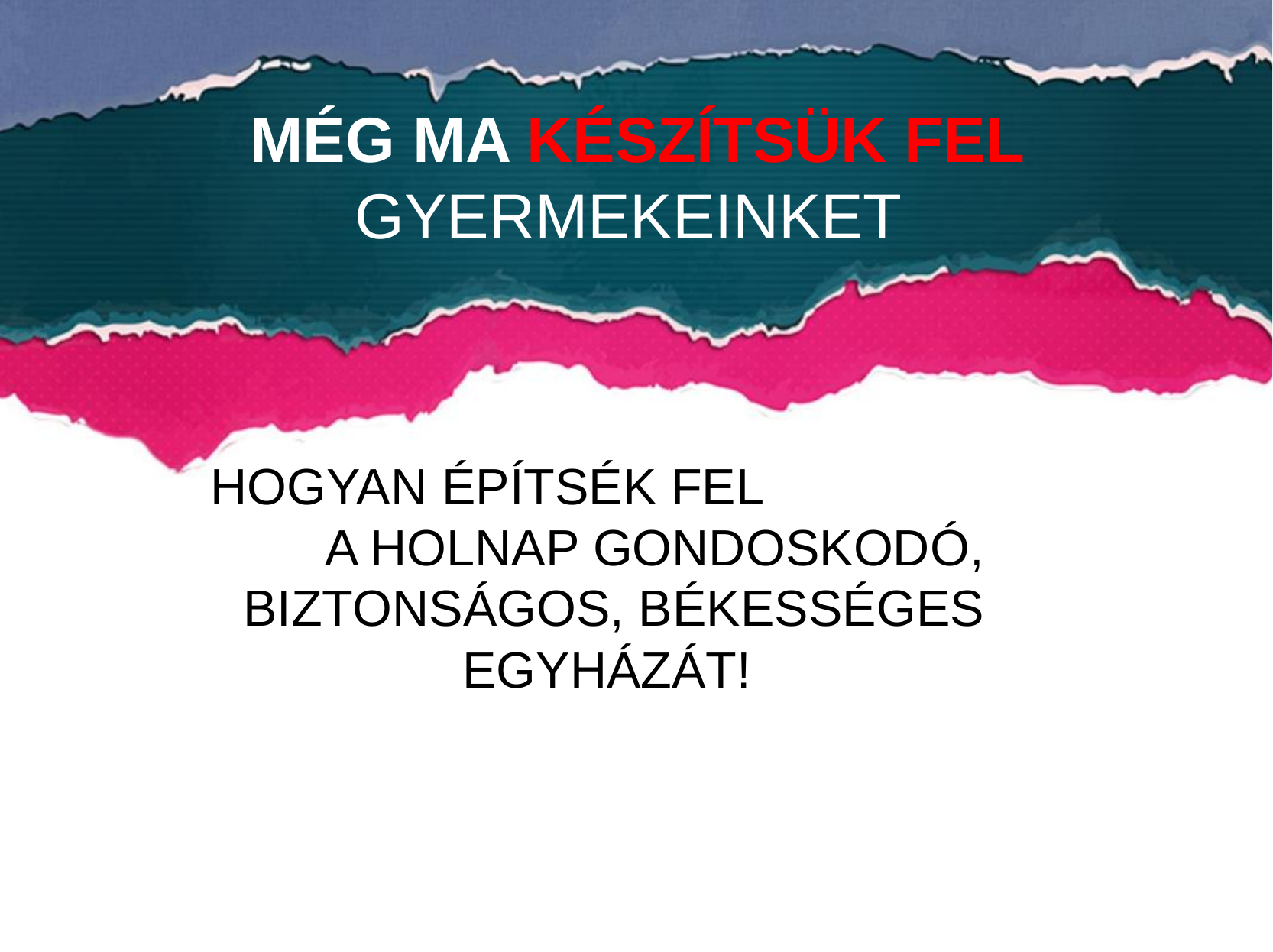

# MÉG MA KÉSZÍTSÜK FEL GYERMEKEINKET
HOGYAN ÉPÍTSÉK FEL                         A HOLNAP GONDOSKODÓ, BIZTONSÁGOS, BÉKESSÉGES EGYHÁZÁT!